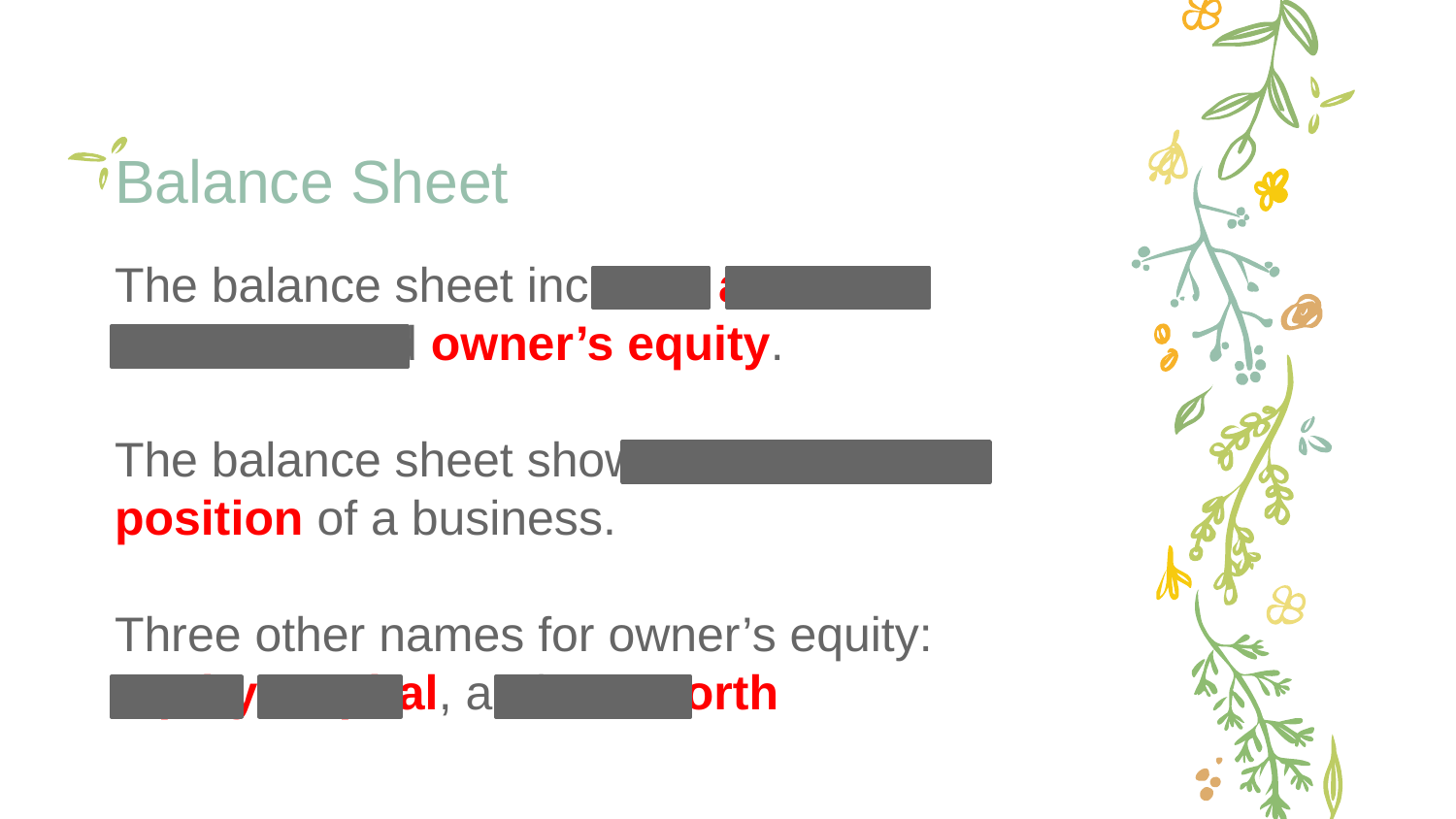

# Balance Sheet
The balance sheet includes assets, liabilities and owner’s equity.

The balance sheet shows  the financial position of a business.

Three other names for owner’s equity:
equity, capital, and net worth